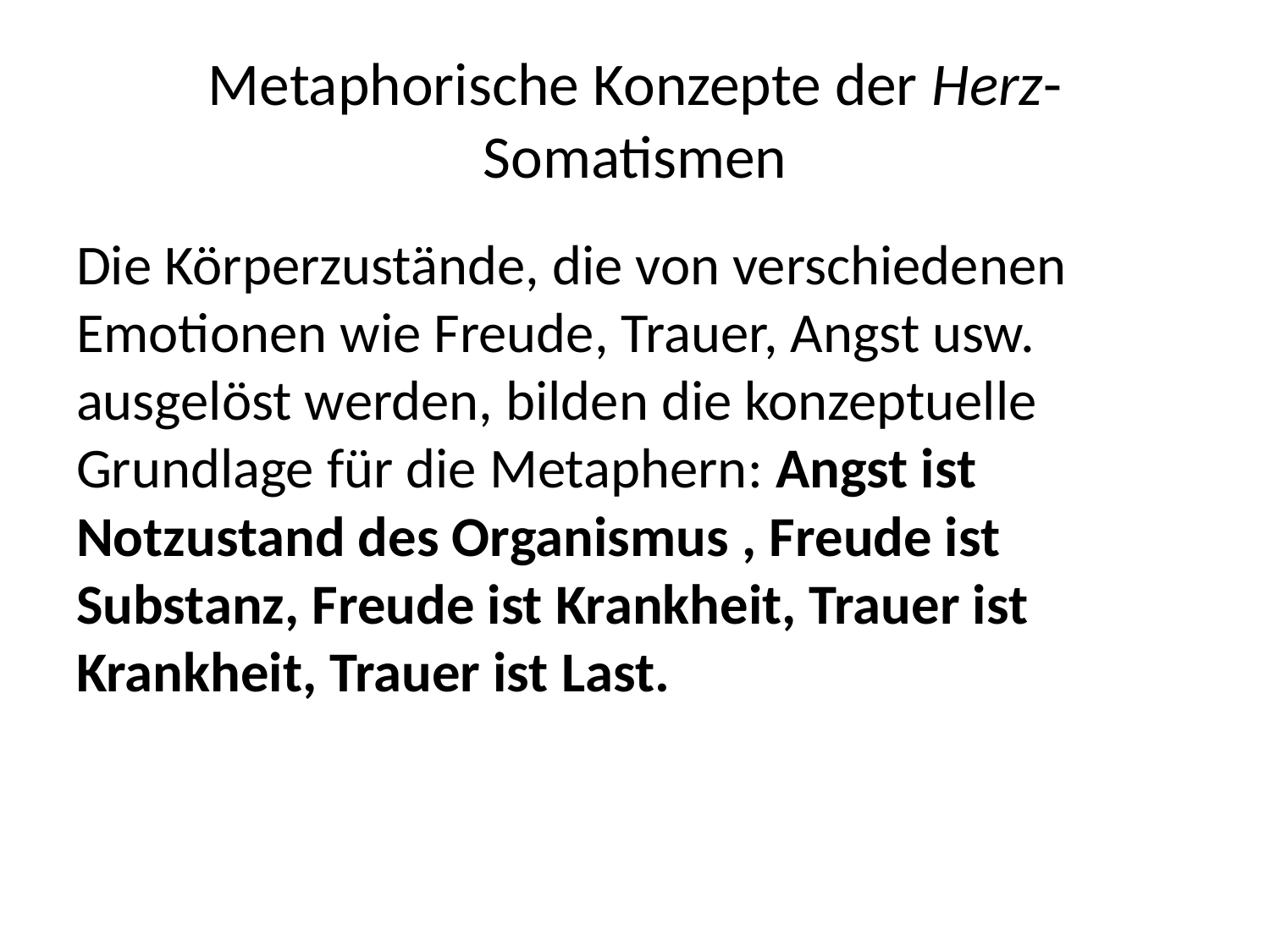

# Metaphorische Konzepte der Herz-Somatismen
Die Körperzustände, die von verschiedenen Emotionen wie Freude, Trauer, Angst usw. ausgelöst werden, bilden die konzeptuelle Grundlage für die Metaphern: Angst ist Notzustand des Organismus , Freude ist Substanz, Freude ist Krankheit, Trauer ist Krankheit, Trauer ist Last.